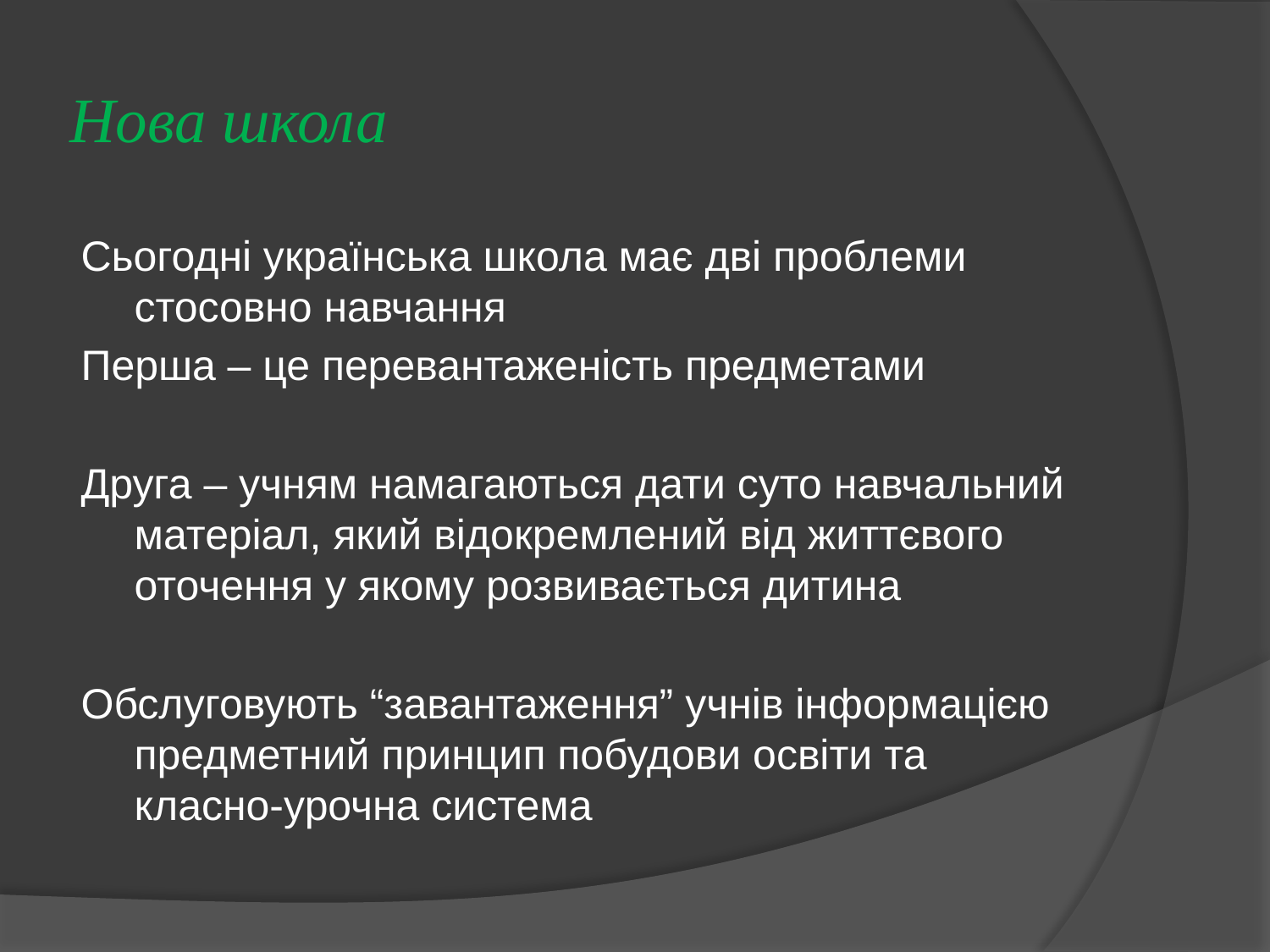

# Нова школа
Сьогодні українська школа має дві проблеми стосовно навчання
Перша – це перевантаженість предметами

Друга – учням намагаються дати суто навчальний матеріал, який відокремлений від життєвого оточення у якому розвивається дитина

Обслуговують “завантаження” учнів інформацією предметний принцип побудови освіти та класно-урочна система